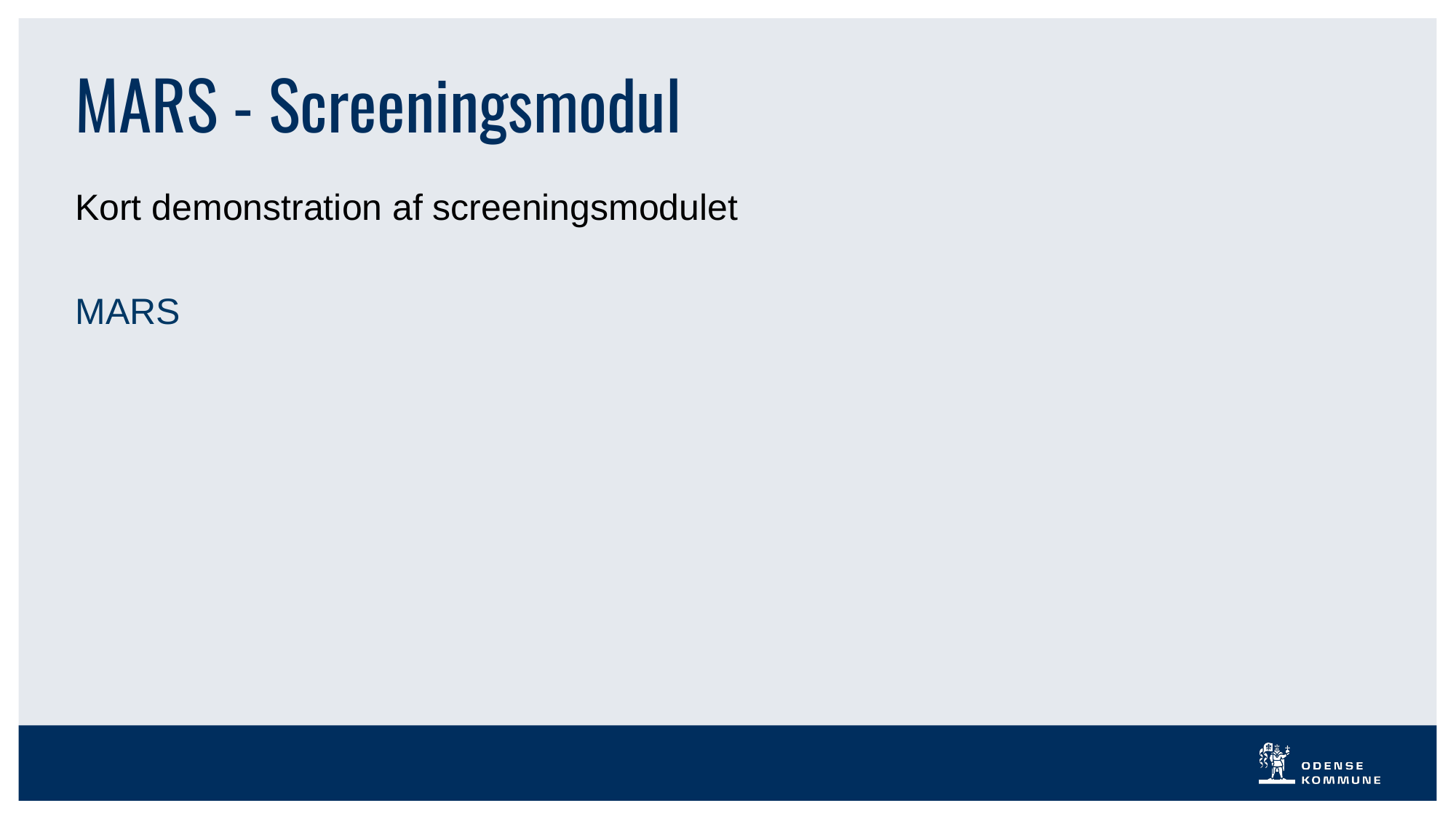

# MARS - Screeningsmodul
Kort demonstration af screeningsmodulet
MARS